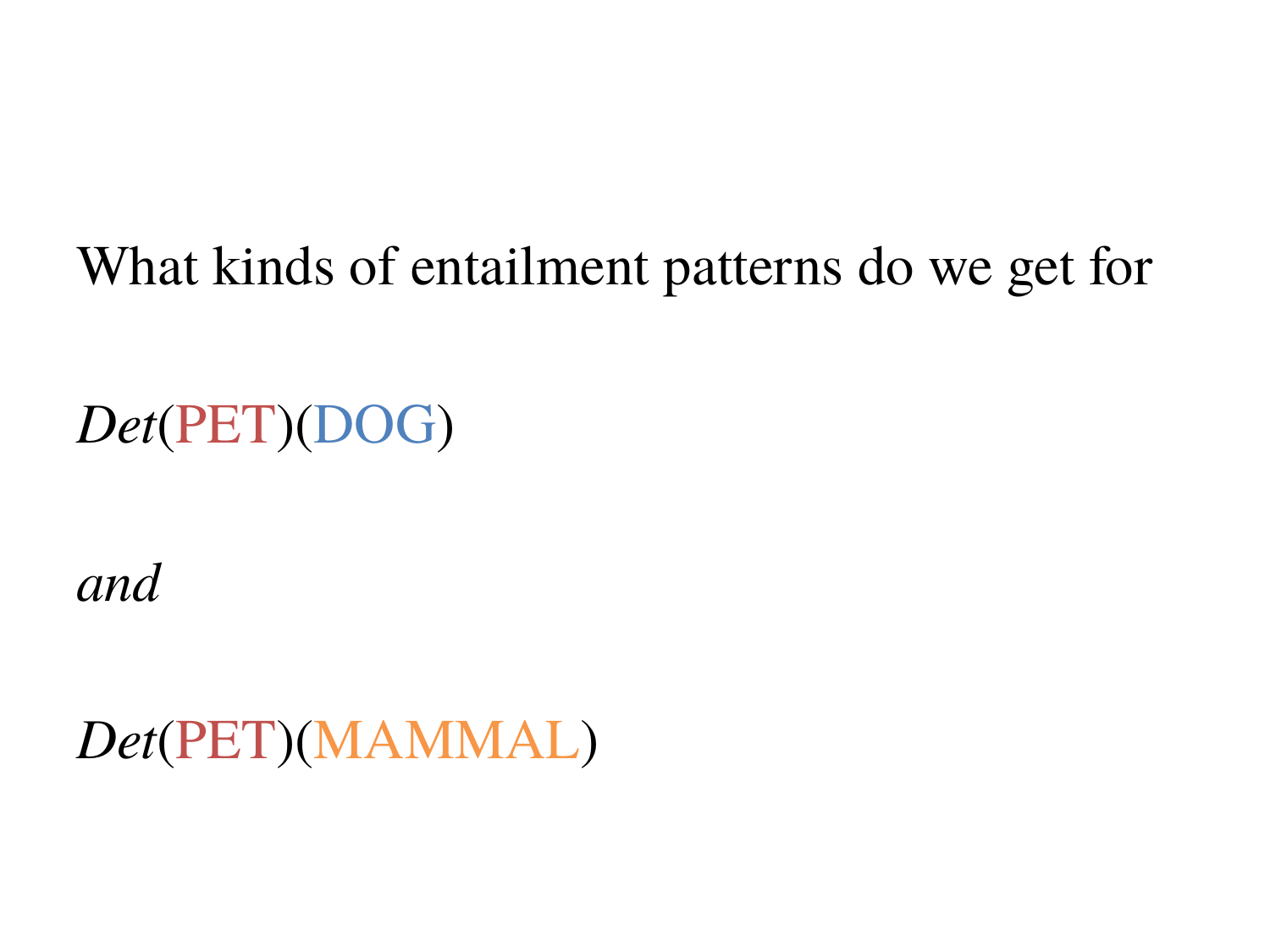

#
What kinds of entailment patterns do we get for

Det(PET)(DOG)

and

Det(PET)(MAMMAL)